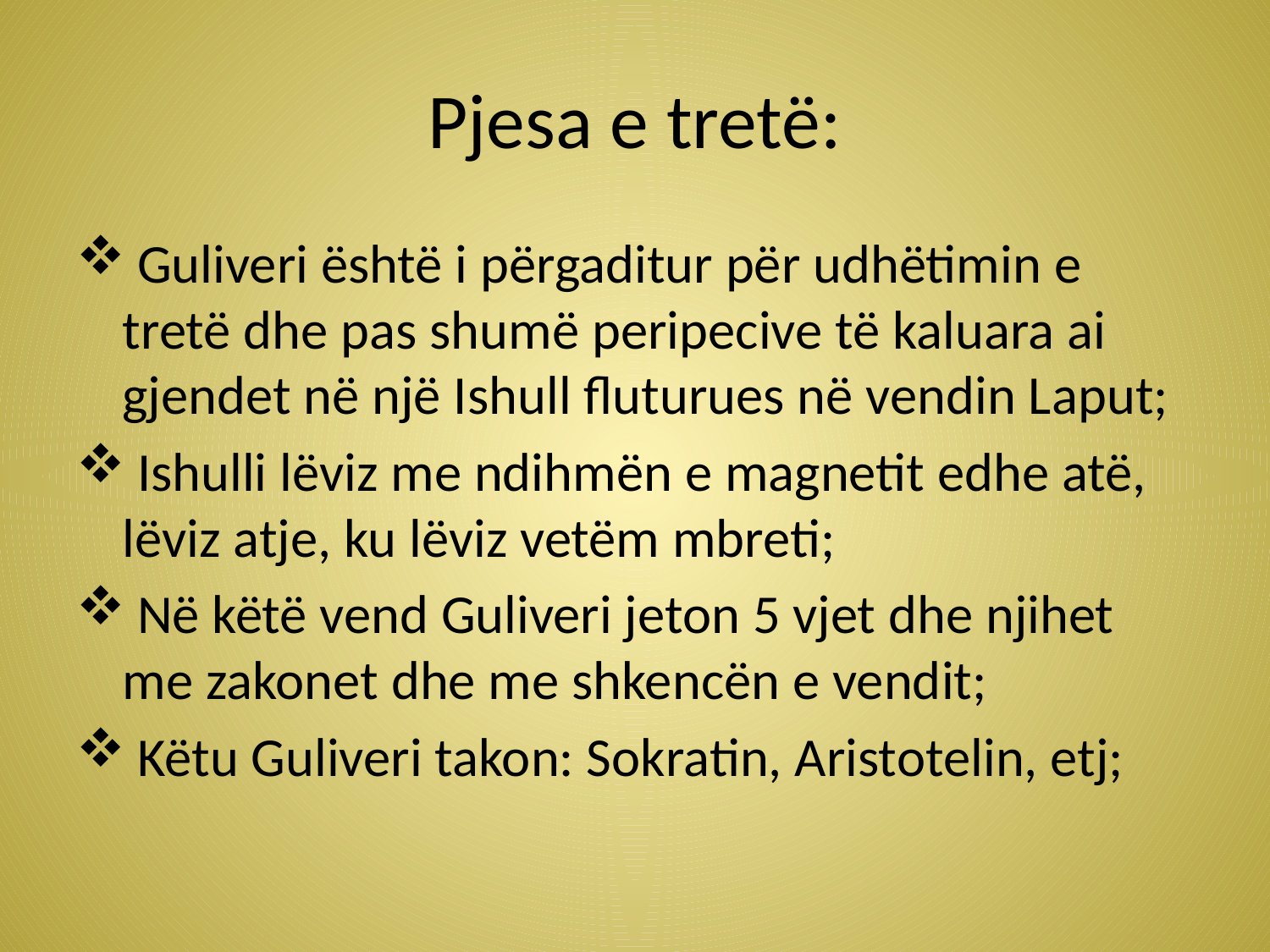

# Pjesa e tretë:
 Guliveri është i përgaditur për udhëtimin e tretë dhe pas shumë peripecive të kaluara ai gjendet në një Ishull fluturues në vendin Laput;
 Ishulli lëviz me ndihmën e magnetit edhe atë,  lëviz atje, ku lëviz vetëm mbreti;
 Në këtë vend Guliveri jeton 5 vjet dhe njihet me zakonet dhe me shkencën e vendit;
 Këtu Guliveri takon: Sokratin, Aristotelin, etj;